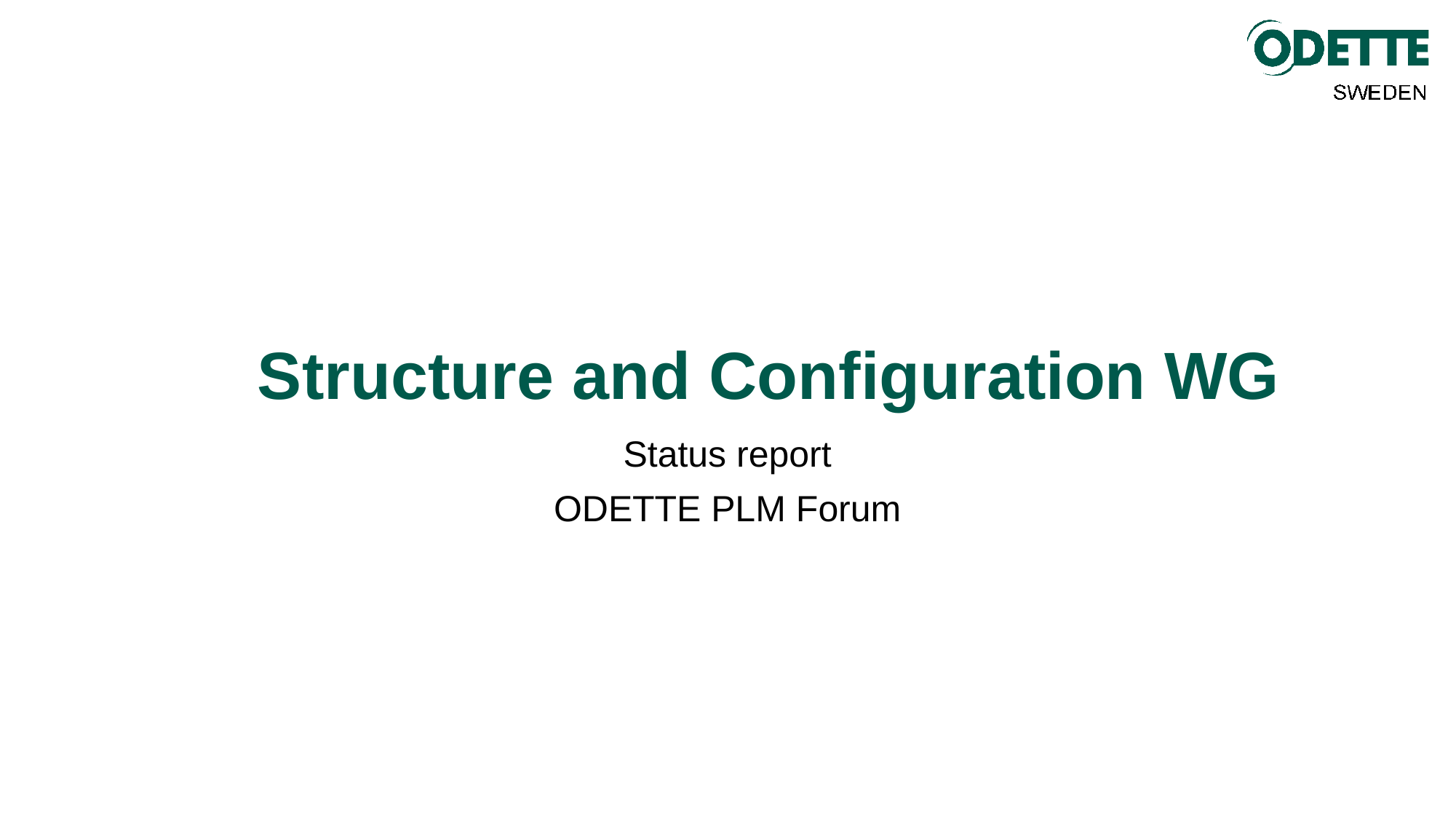

# Structure and Configuration WG
Status report
ODETTE PLM Forum